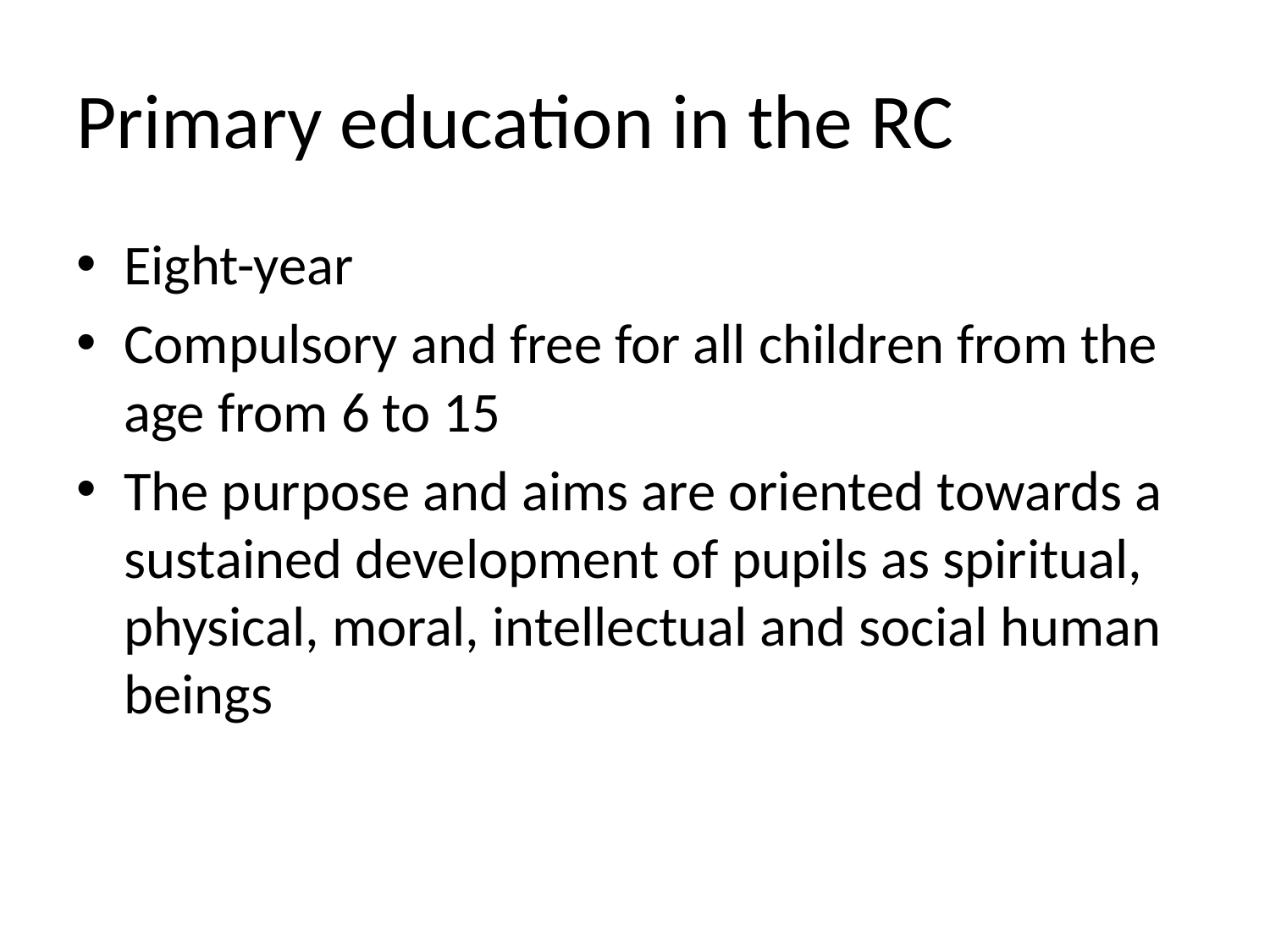

# Primary education in the RC
Eight-year
Compulsory and free for all children from the age from 6 to 15
The purpose and aims are oriented towards a sustained development of pupils as spiritual, physical, moral, intellectual and social human beings